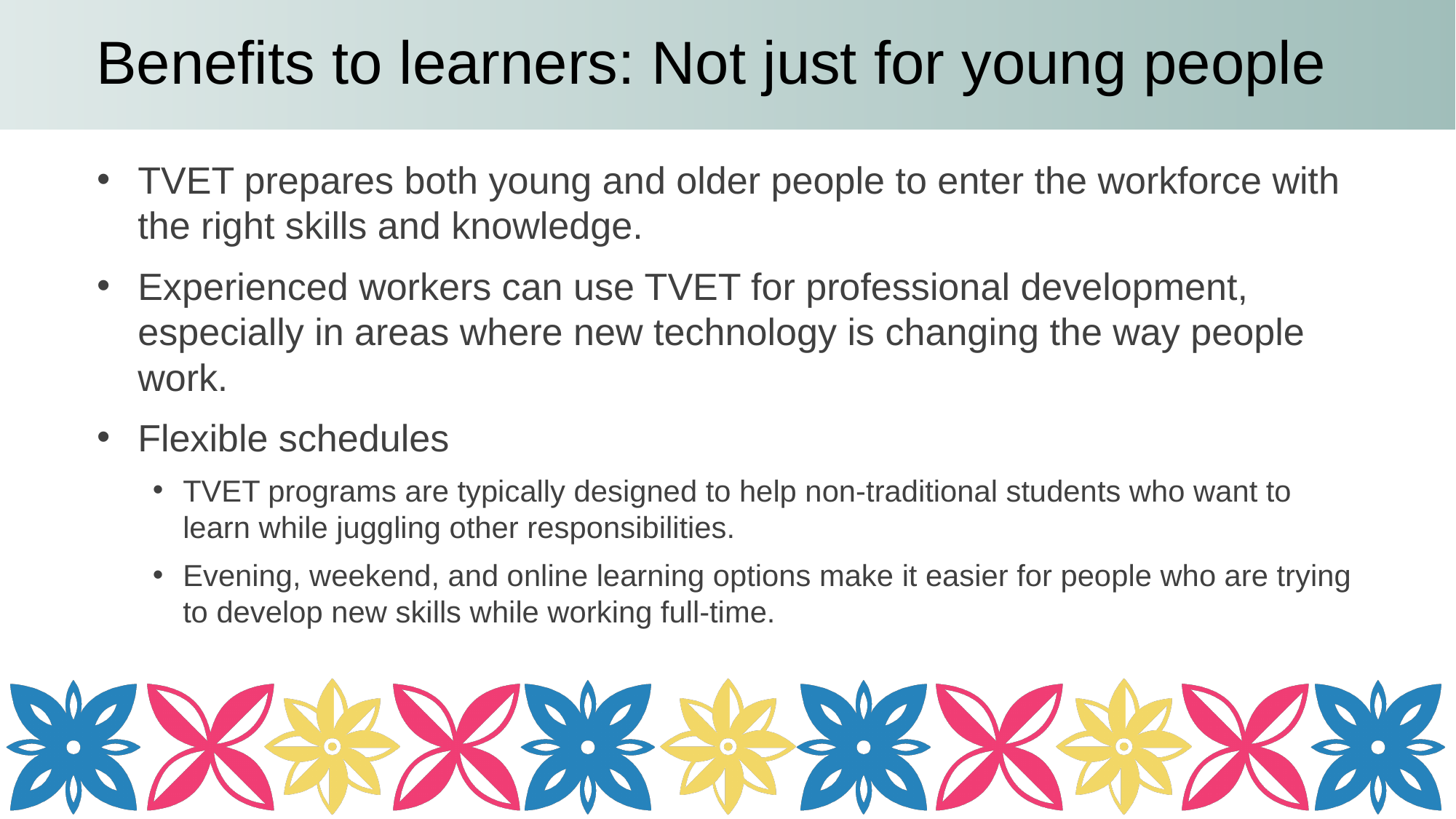

# Benefits to learners: Not just for young people
TVET prepares both young and older people to enter the workforce with the right skills and knowledge.
Experienced workers can use TVET for professional development, especially in areas where new technology is changing the way people work.
Flexible schedules
TVET programs are typically designed to help non-traditional students who want to learn while juggling other responsibilities.
Evening, weekend, and online learning options make it easier for people who are trying to develop new skills while working full-time.